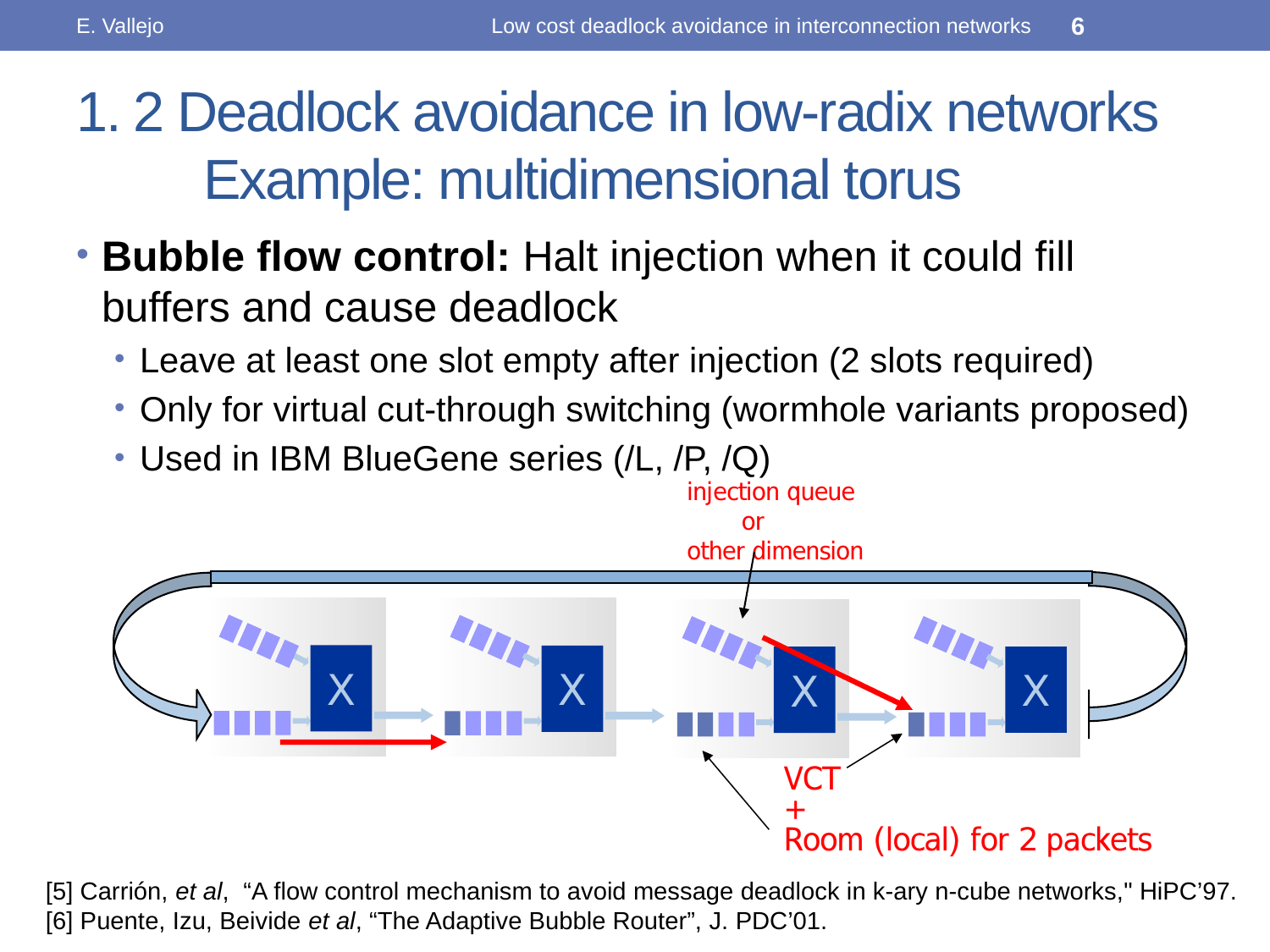

E. Vallejo
Low cost deadlock avoidance in interconnection networks
6
# 1. 2 Deadlock avoidance in low-radix networks Example: multidimensional torus
Bubble flow control: Halt injection when it could fill buffers and cause deadlock
Leave at least one slot empty after injection (2 slots required)
Only for virtual cut-through switching (wormhole variants proposed)
Used in IBM BlueGene series (/L, /P, /Q)
injection queue
       or
other dimension

X
X
X
X

VCT
+
Room (local) for 2 packets

[5] Carrión, et al,  “A flow control mechanism to avoid message deadlock in k-ary n-cube networks," HiPC’97.
[6] Puente, Izu, Beivide et al, “The Adaptive Bubble Router”, J. PDC’01.